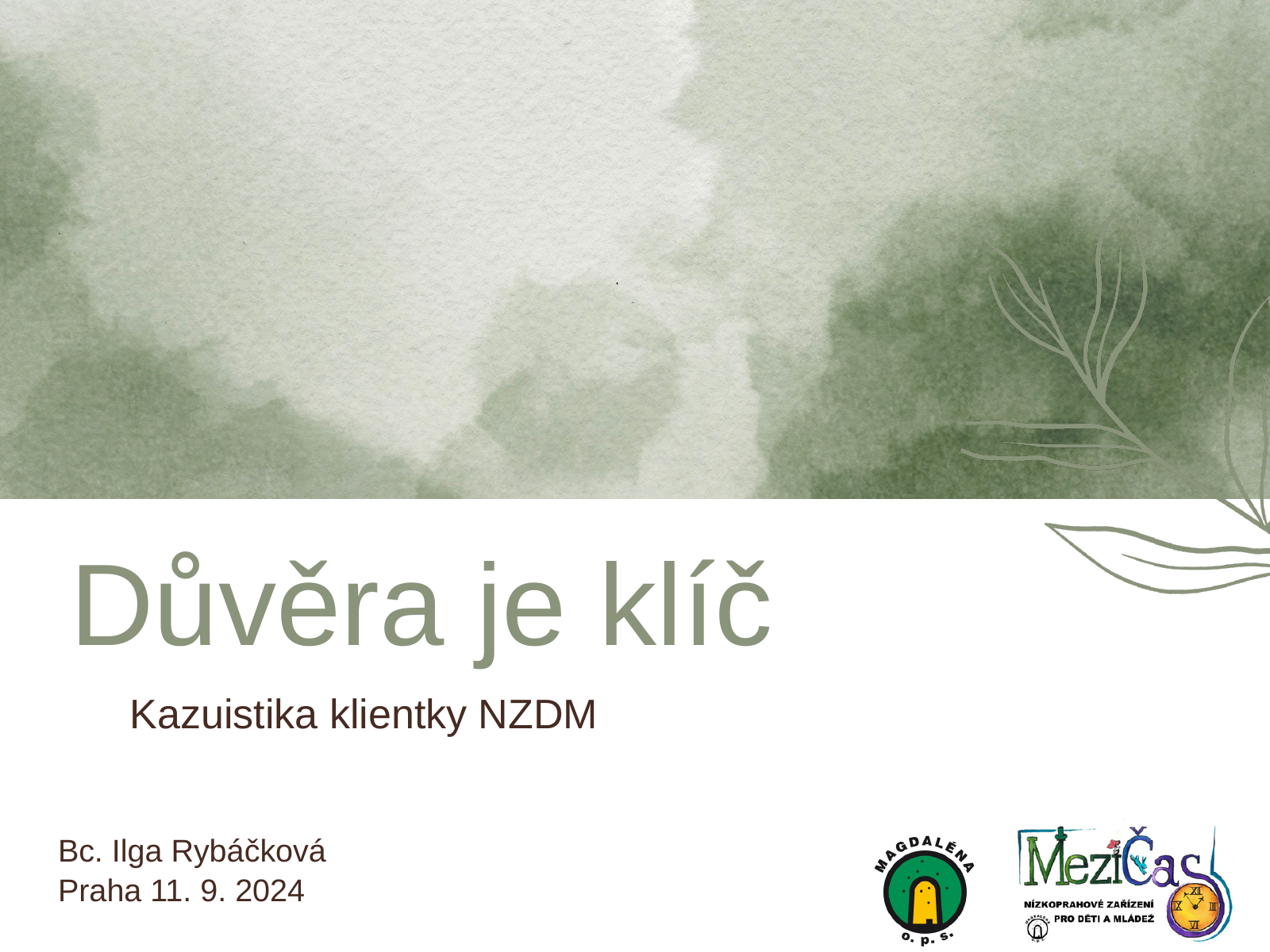

Důvěra je klíč

Kazuistika klientky NZDM

Bc. Ilga Rybáčková
Praha 11. 9. 2024